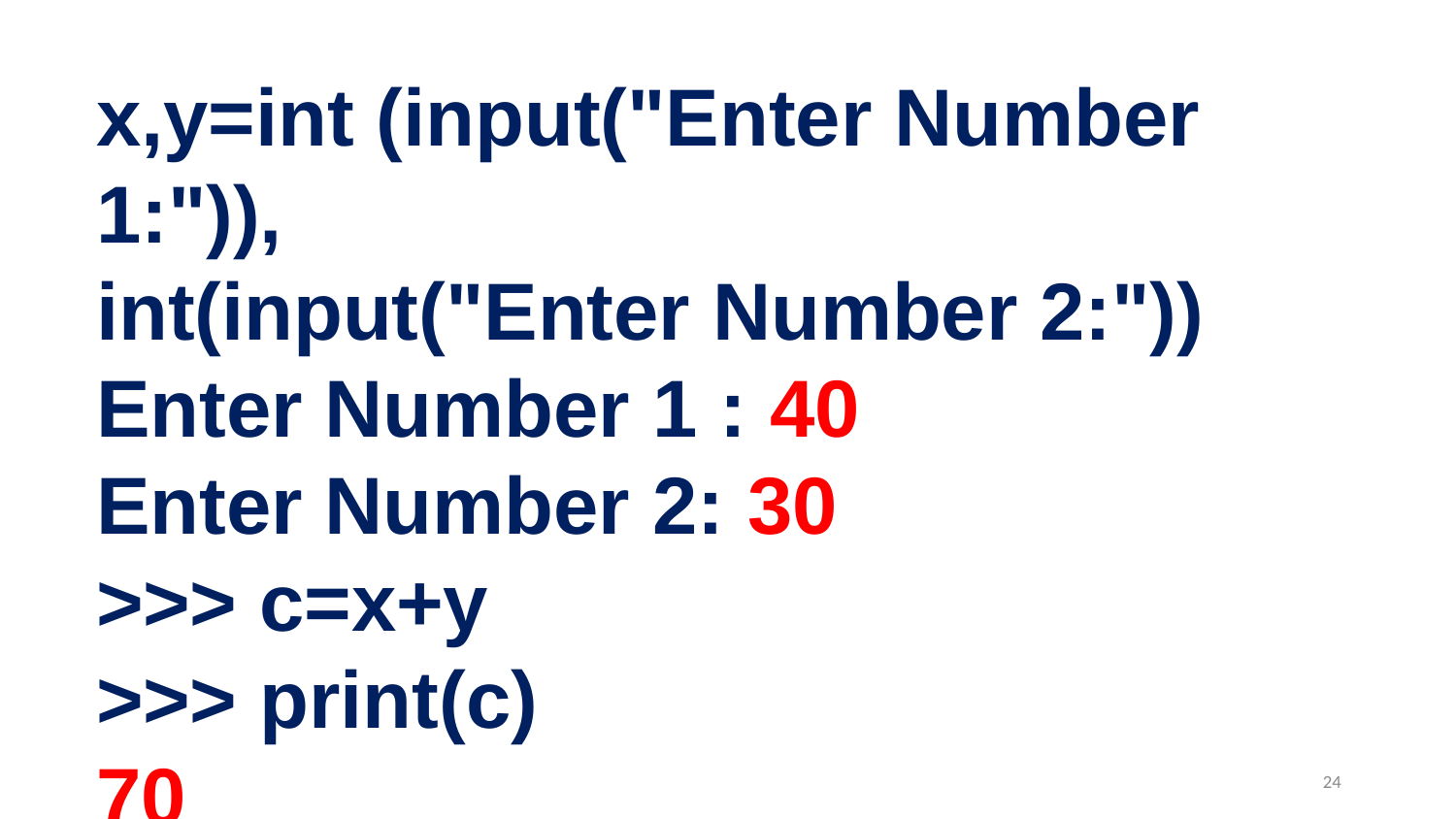

x,y=int (input("Enter Number 1:")),
int(input("Enter Number 2:"))
Enter Number 1 : 40
Enter Number 2: 30
>>> c=x+y
>>> print(c)
70
24